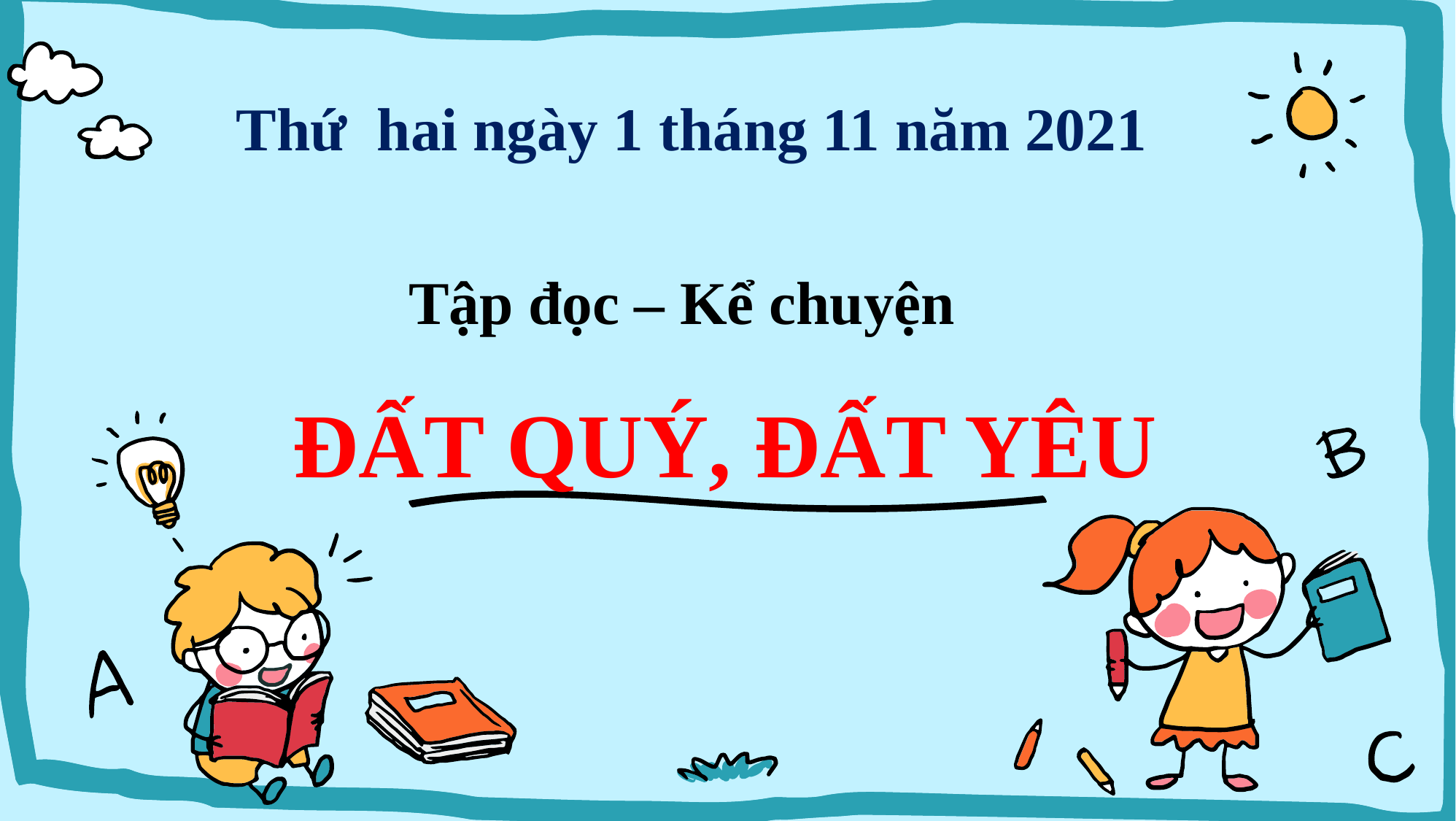

Thứ  hai ngày 1 tháng 11 năm 2021

Tập đọc – Kể chuyện
# ĐẤT QUÝ, ĐẤT YÊU